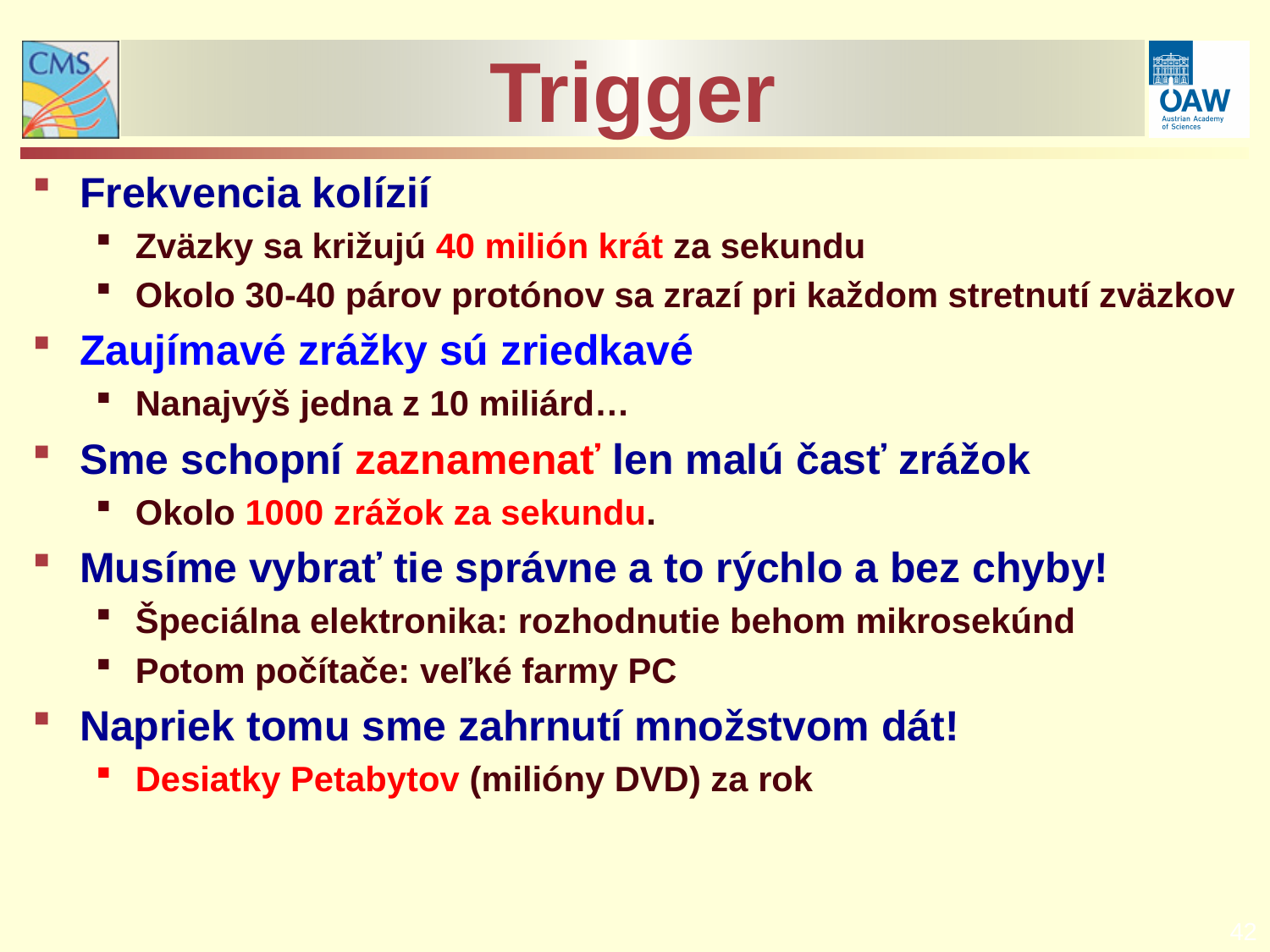

# Trigger
Frekvencia kolízií
Zväzky sa križujú 40 milión krát za sekundu
Okolo 30-40 párov protónov sa zrazí pri každom stretnutí zväzkov
Zaujímavé zrážky sú zriedkavé
Nanajvýš jedna z 10 miliárd…
Sme schopní zaznamenať len malú časť zrážok
Okolo 1000 zrážok za sekundu.
Musíme vybrať tie správne a to rýchlo a bez chyby!
Špeciálna elektronika: rozhodnutie behom mikrosekúnd
Potom počítače: veľké farmy PC
Napriek tomu sme zahrnutí množstvom dát!
Desiatky Petabytov (milióny DVD) za rok
42